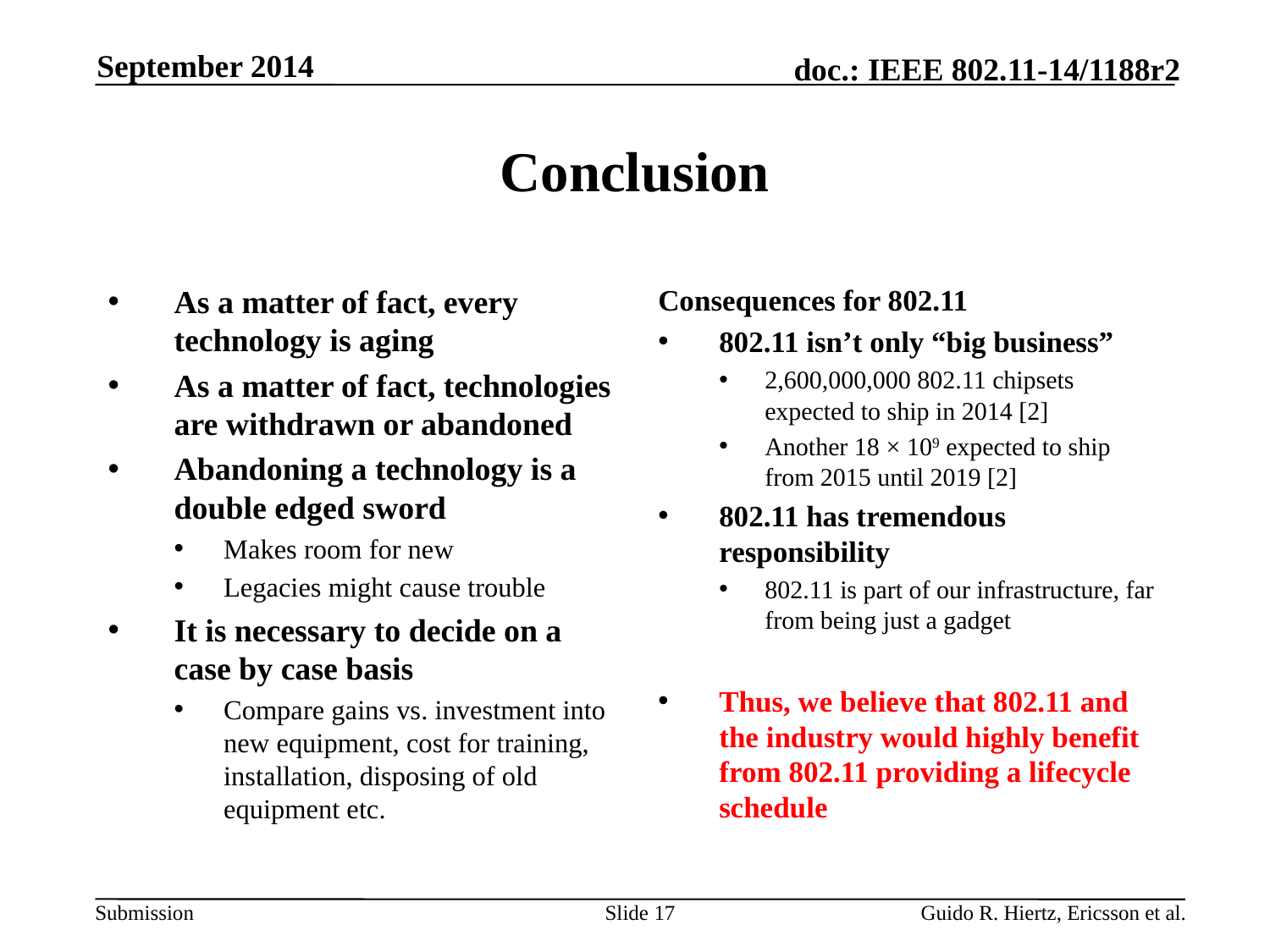

September 2014
# Conclusion
As a matter of fact, every technology is aging
As a matter of fact, technologies are withdrawn or abandoned
Abandoning a technology is a double edged sword
Makes room for new
Legacies might cause trouble
It is necessary to decide on a case by case basis
Compare gains vs. investment into new equipment, cost for training, installation, disposing of old equipment etc.
Consequences for 802.11
802.11 isn’t only “big business”
2,600,000,000 802.11 chipsets expected to ship in 2014 [2]
Another 18 × 109 expected to ship from 2015 until 2019 [2]
802.11 has tremendous responsibility
802.11 is part of our infrastructure, far from being just a gadget

Thus, we believe that 802.11 and the industry would highly benefit from 802.11 providing a lifecycle schedule
Slide 17
Guido R. Hiertz, Ericsson et al.